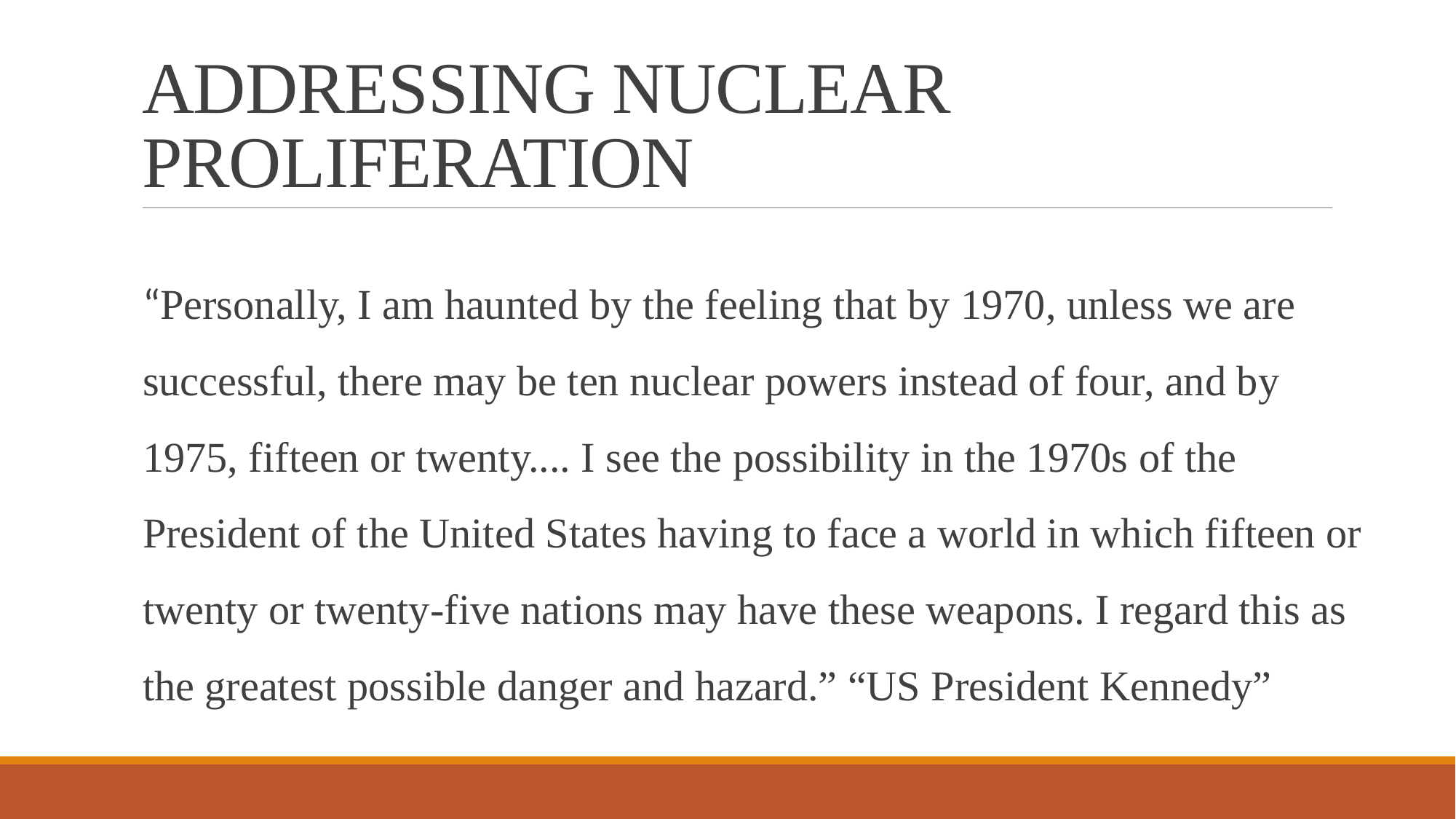

# ADDRESSING NUCLEAR PROLIFERATION
“Personally, I am haunted by the feeling that by 1970, unless we are successful, there may be ten nuclear powers instead of four, and by 1975, fifteen or twenty.... I see the possibility in the 1970s of the President of the United States having to face a world in which fifteen or twenty or twenty-five nations may have these weapons. I regard this as the greatest possible danger and hazard.” “US President Kennedy”